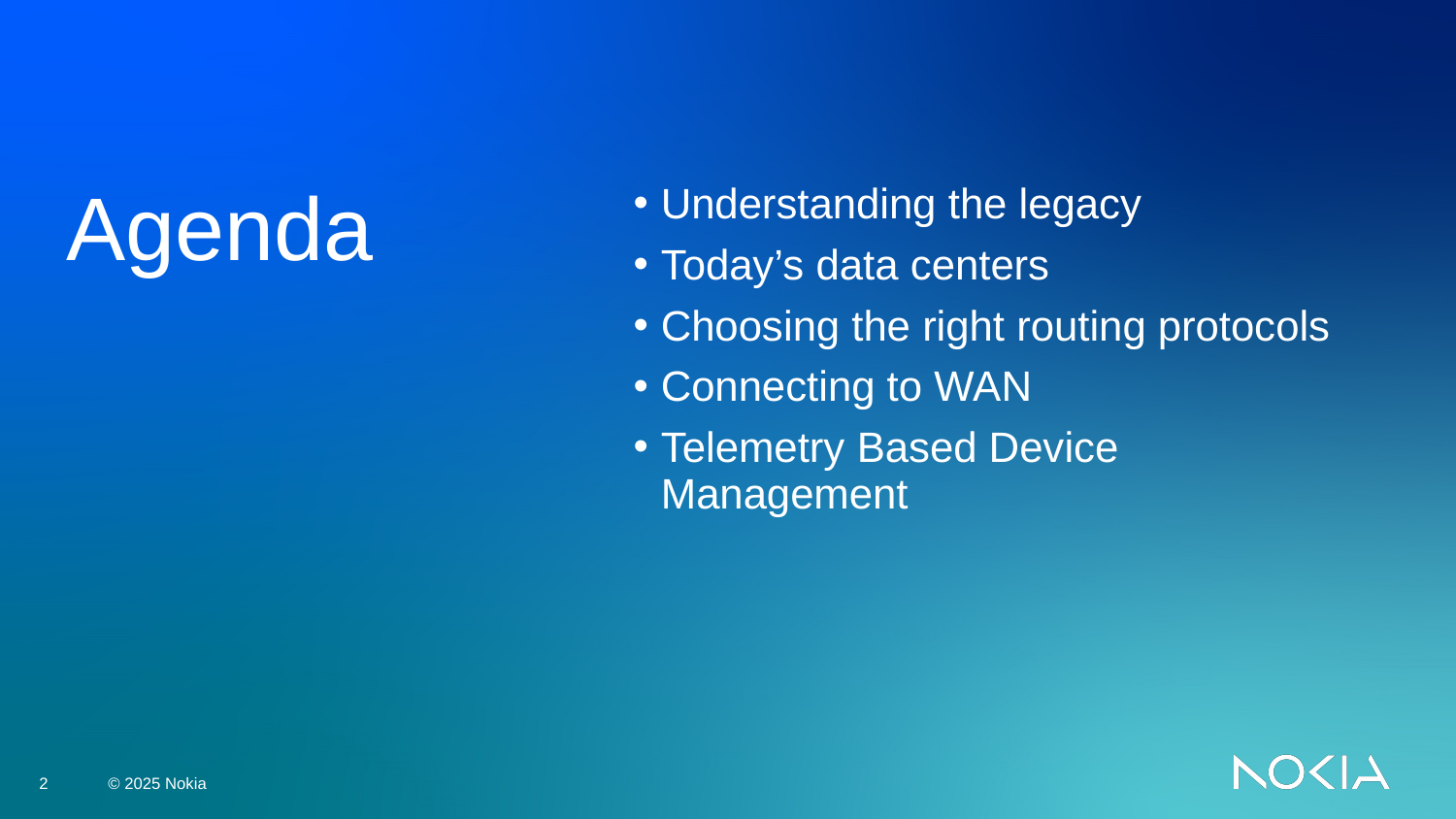

Agenda
Understanding the legacy
Today’s data centers
Choosing the right routing protocols
Connecting to WAN
Telemetry Based Device Management